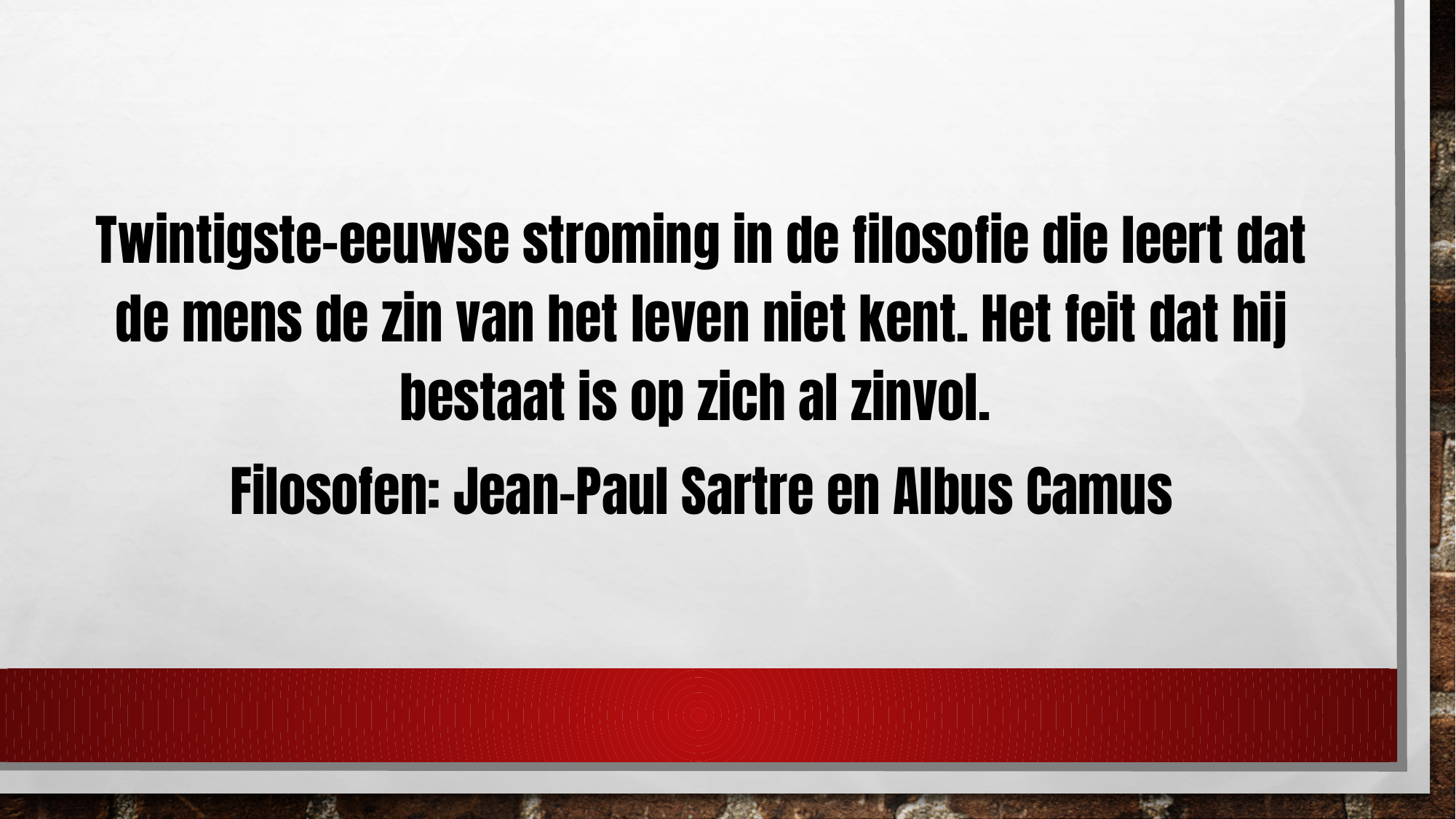

Twintigste-eeuwse stroming in de filosofie die leert dat de mens de zin van het leven niet kent. Het feit dat hij bestaat is op zich al zinvol.
Filosofen: Jean-Paul Sartre en Albus Camus